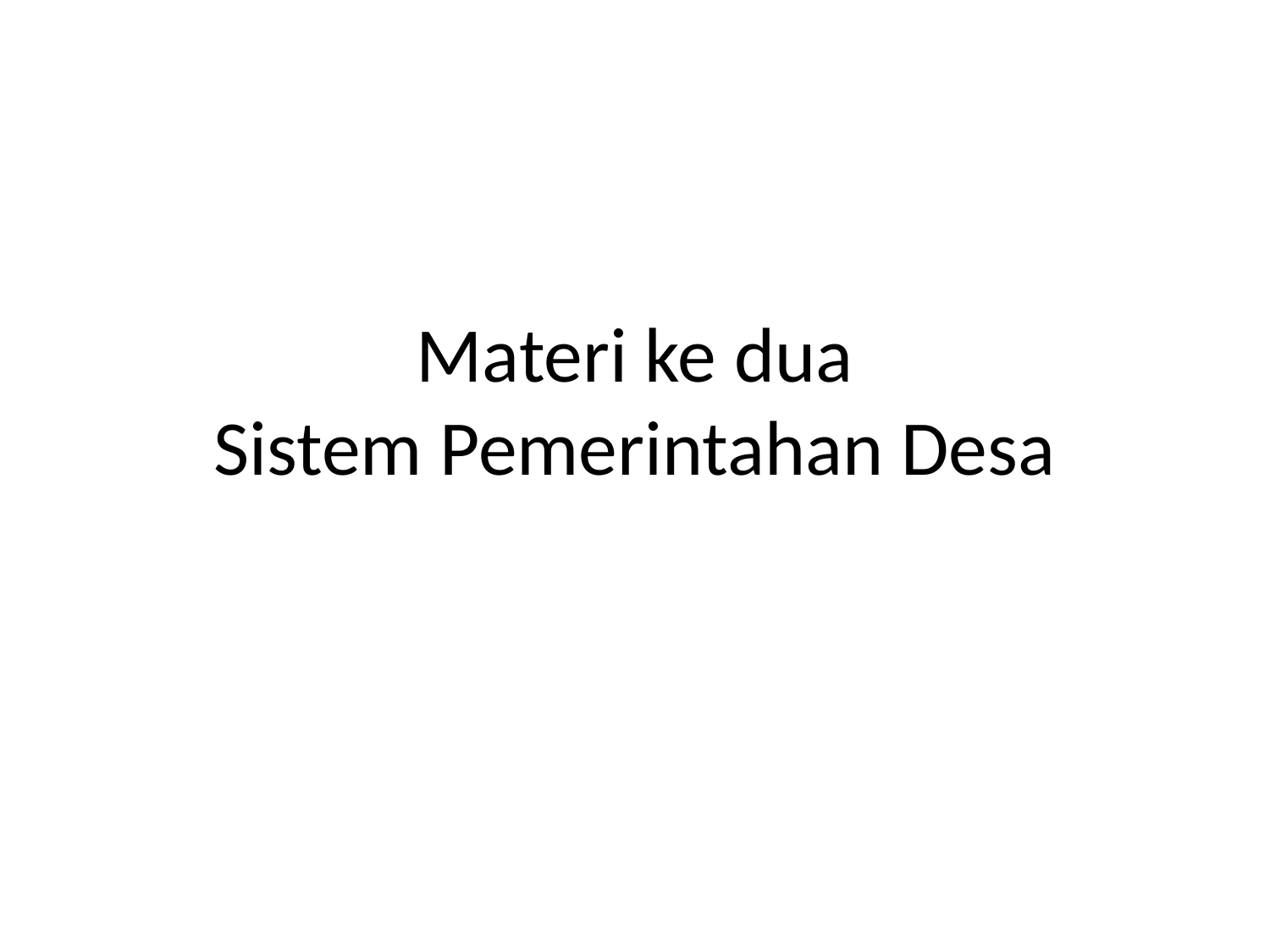

# Materi ke dua Sistem Pemerintahan Desa